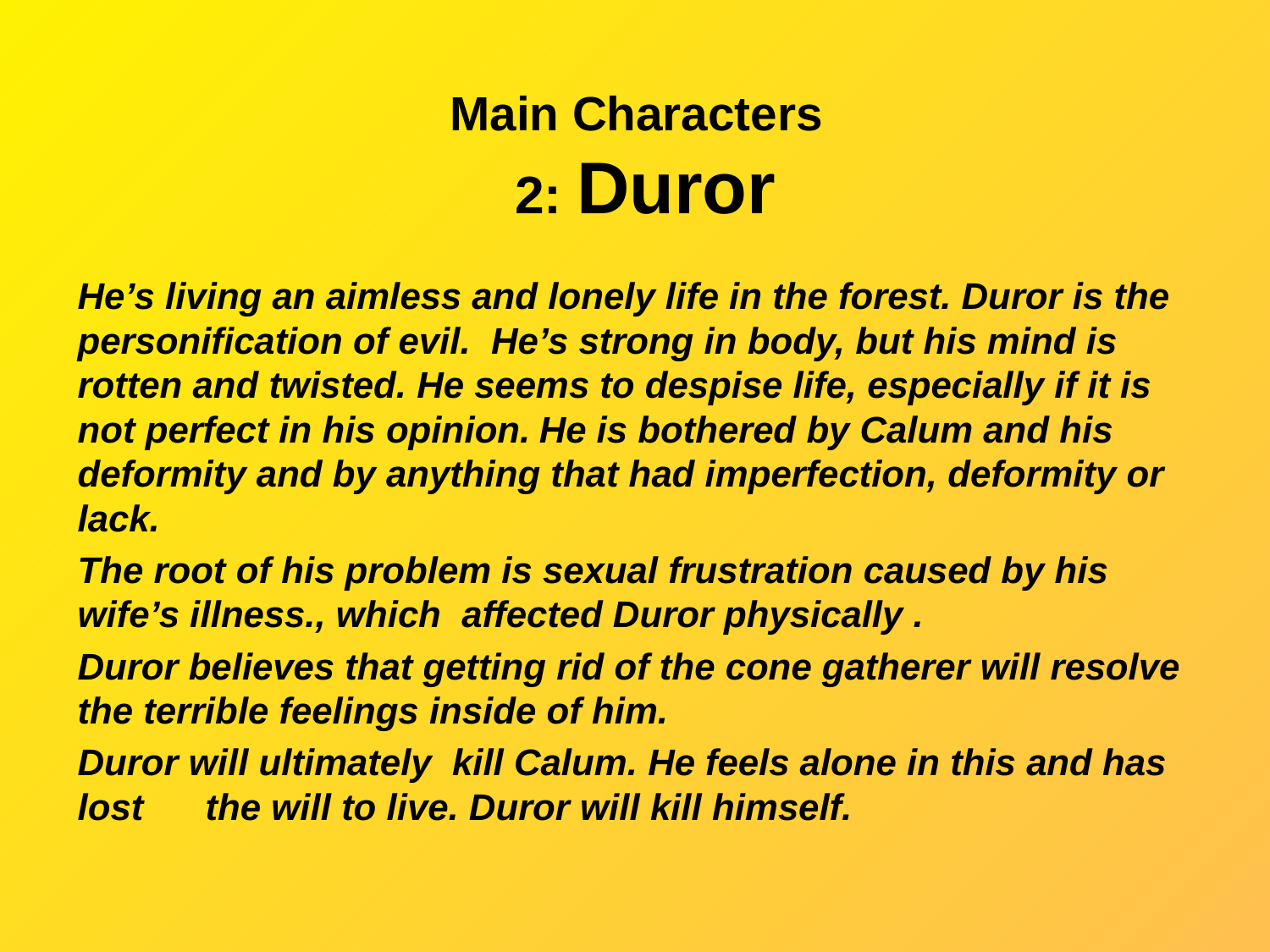

# Main Characters 2: Duror
He’s living an aimless and lonely life in the forest. Duror is the personification of evil.  He’s strong in body, but his mind is rotten and twisted. He seems to despise life, especially if it is not perfect in his opinion. He is bothered by Calum and his deformity and by anything that had imperfection, deformity or lack.
The root of his problem is sexual frustration caused by his wife’s illness., which  affected Duror physically .
Duror believes that getting rid of the cone gatherer will resolve the terrible feelings inside of him.
Duror will ultimately  kill Calum. He feels alone in this and has lost      the will to live. Duror will kill himself.